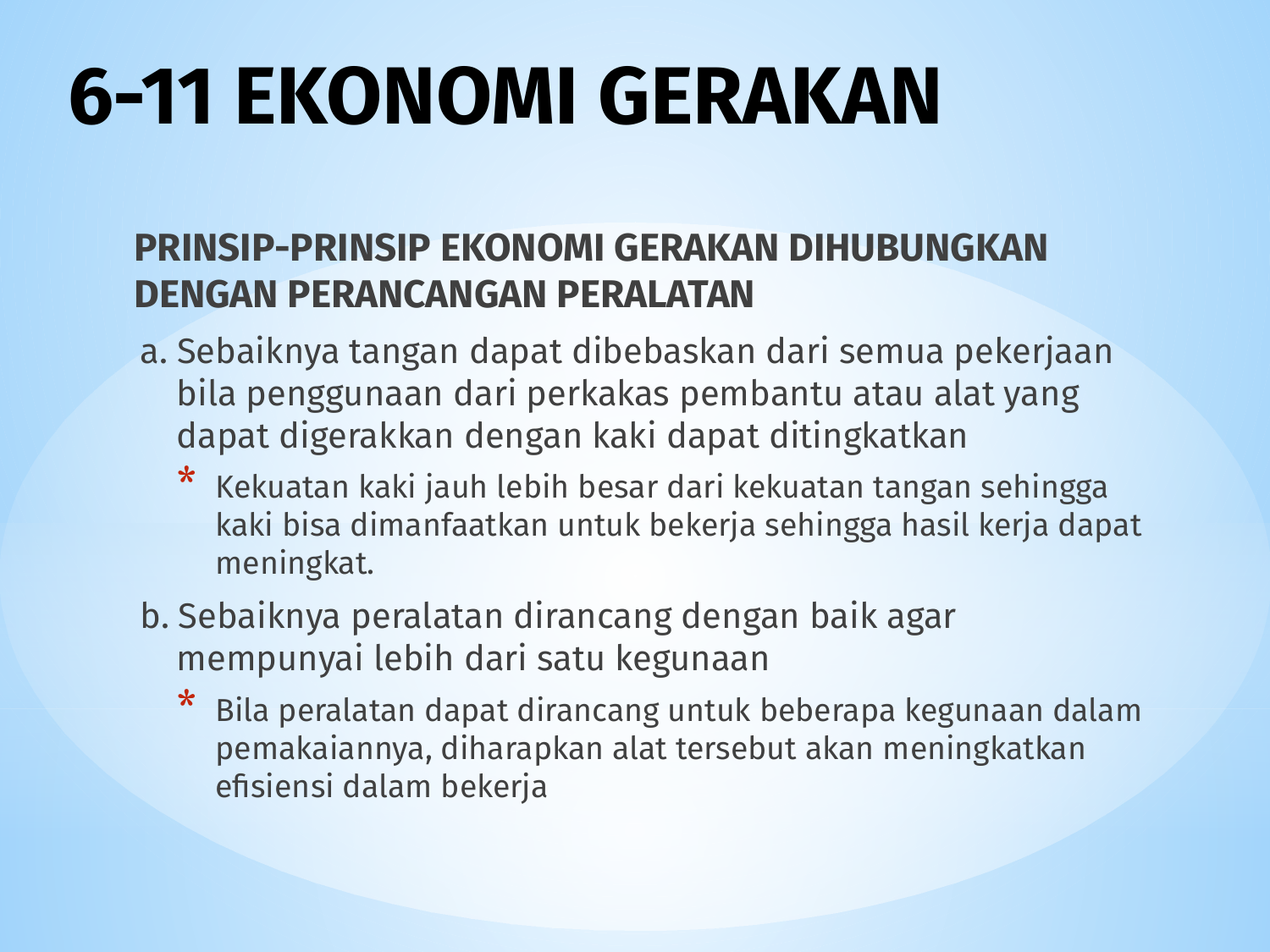

# 6-11 EKONOMI GERAKAN
PRINSIP-PRINSIP EKONOMI GERAKAN DIHUBUNGKAN DENGAN PERANCANGAN PERALATAN
a. Sebaiknya tangan dapat dibebaskan dari semua pekerjaan bila penggunaan dari perkakas pembantu atau alat yang dapat digerakkan dengan kaki dapat ditingkatkan
Kekuatan kaki jauh lebih besar dari kekuatan tangan sehingga kaki bisa dimanfaatkan untuk bekerja sehingga hasil kerja dapat meningkat.
b. Sebaiknya peralatan dirancang dengan baik agar mempunyai lebih dari satu kegunaan
Bila peralatan dapat dirancang untuk beberapa kegunaan dalam pemakaiannya, diharapkan alat tersebut akan meningkatkan efisiensi dalam bekerja